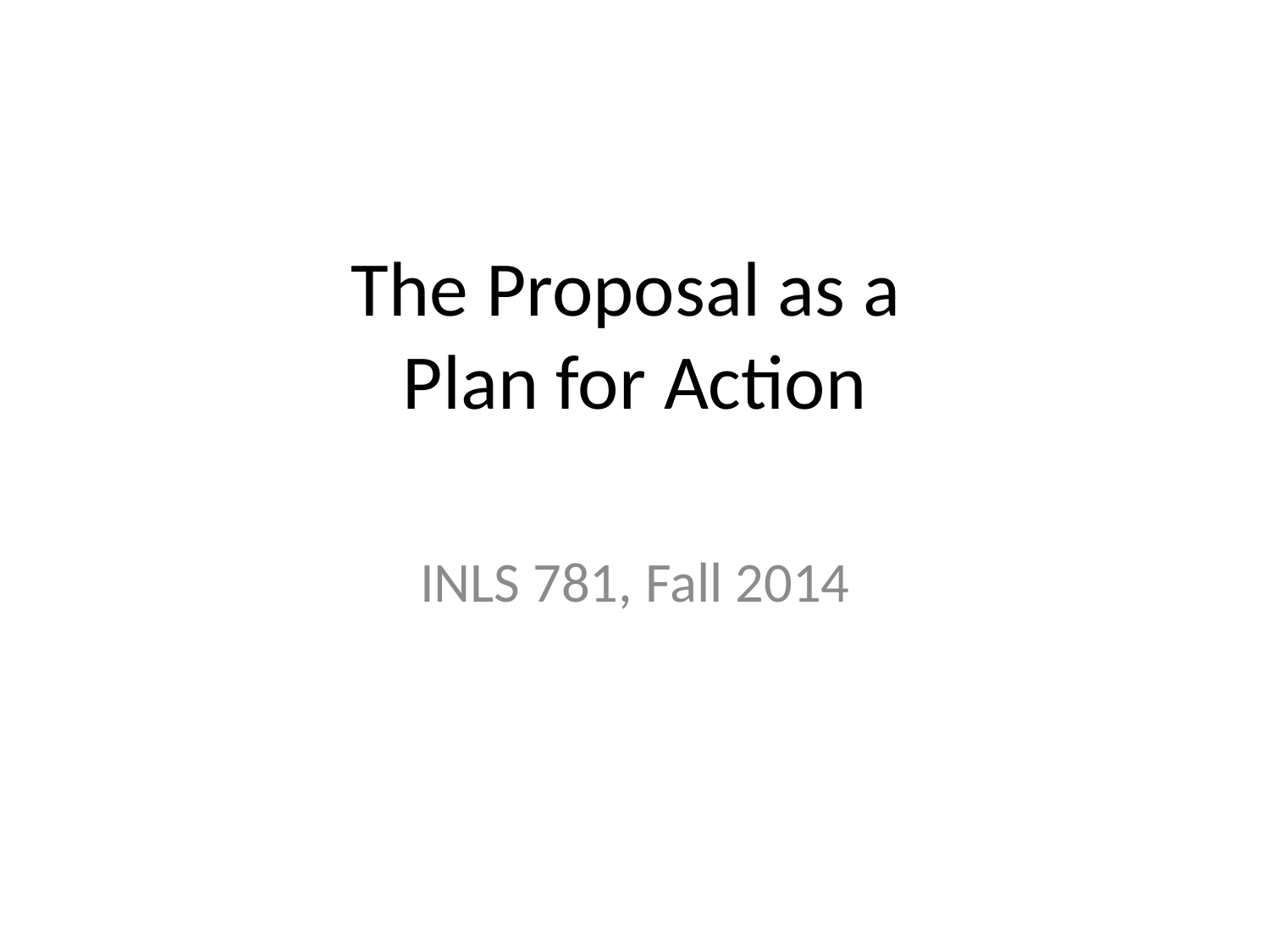

# The Proposal as a Plan for Action
INLS 781, Fall 2014